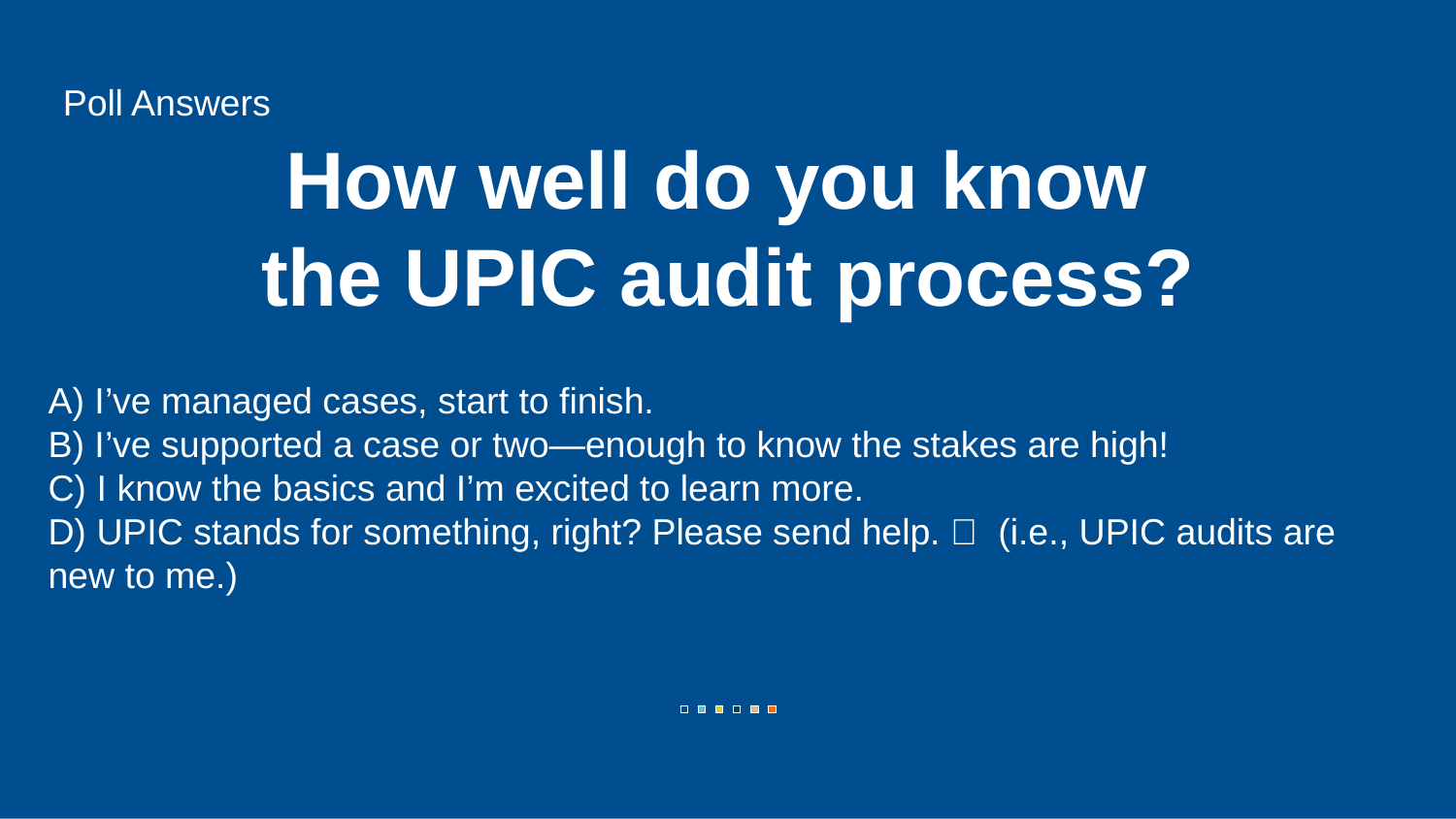

Poll Answers
How well do you know
the UPIC audit process?
A) I’ve managed cases, start to finish.
B) I’ve supported a case or two—enough to know the stakes are high!
C) I know the basics and I’m excited to learn more.
D) UPIC stands for something, right? Please send help. 🫣  (i.e., UPIC audits are new to me.)